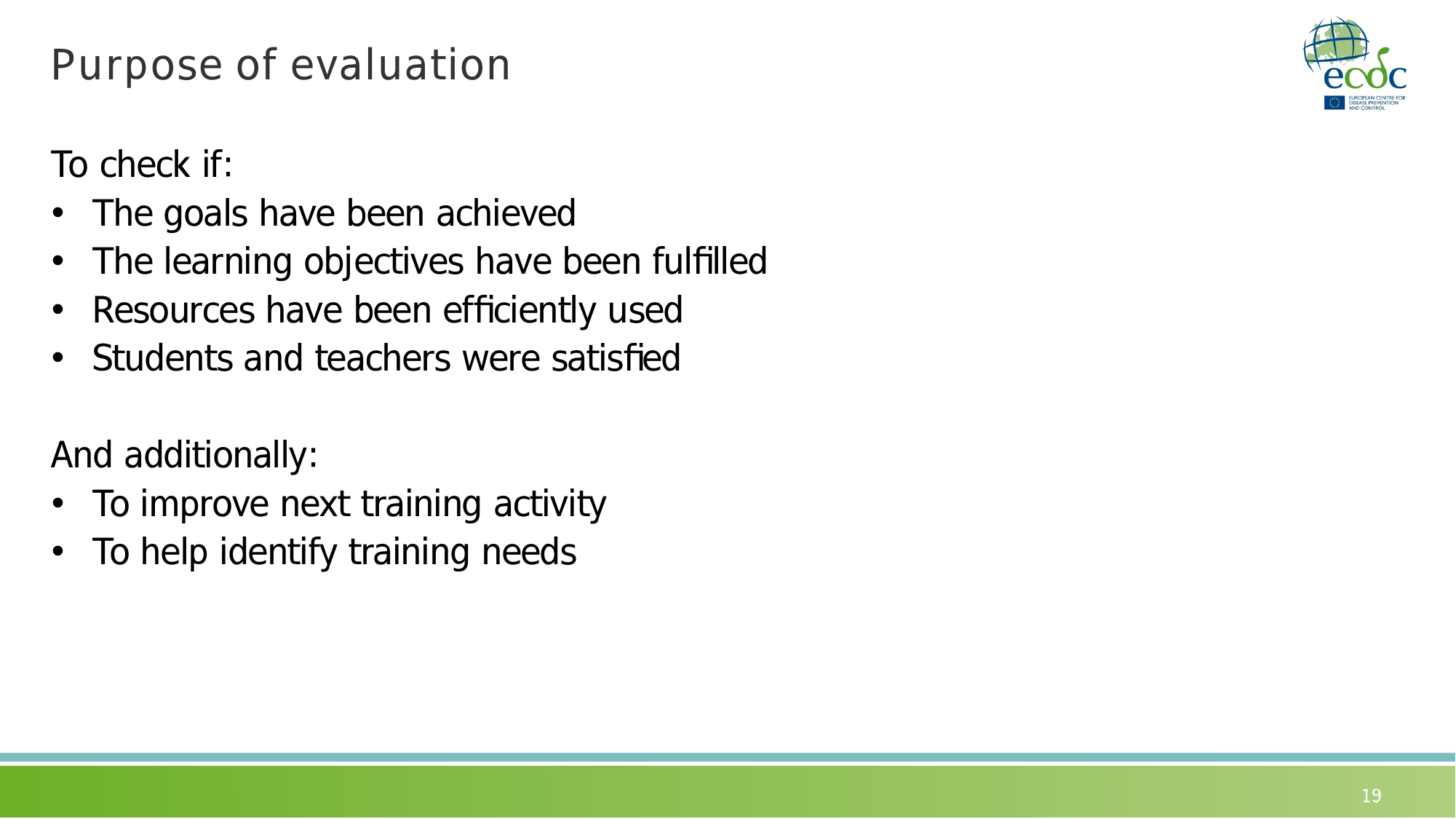

# Purpose of evaluation
To check if:
The goals have been achieved
The learning objectives have been fulfilled
Resources have been efficiently used
Students and teachers were satisfied

And additionally:
To improve next training activity
To help identify training needs

19